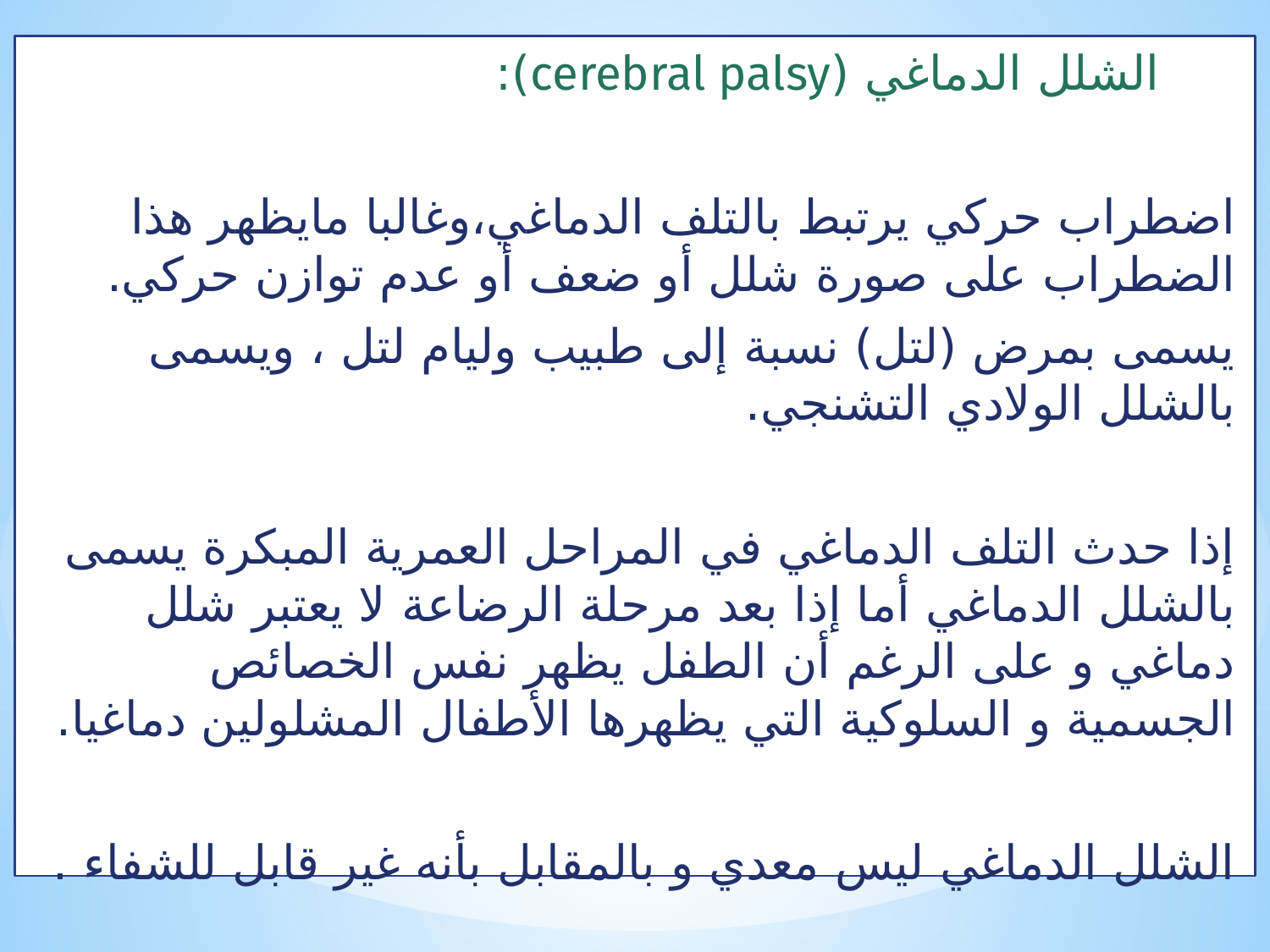

الشلل الدماغي (cerebral palsy):

اضطراب حركي يرتبط بالتلف الدماغي،وغالبا مايظهر هذا الضطراب على صورة شلل أو ضعف أو عدم توازن حركي.
يسمى بمرض (لتل) نسبة إلى طبيب وليام لتل ، ويسمى بالشلل الولادي التشنجي.

إذا حدث التلف الدماغي في المراحل العمرية المبكرة يسمى بالشلل الدماغي أما إذا بعد مرحلة الرضاعة لا يعتبر شلل دماغي و على الرغم أن الطفل يظهر نفس الخصائص الجسمية و السلوكية التي يظهرها الأطفال المشلولين دماغيا.

الشلل الدماغي ليس معدي و بالمقابل بأنه غير قابل للشفاء .